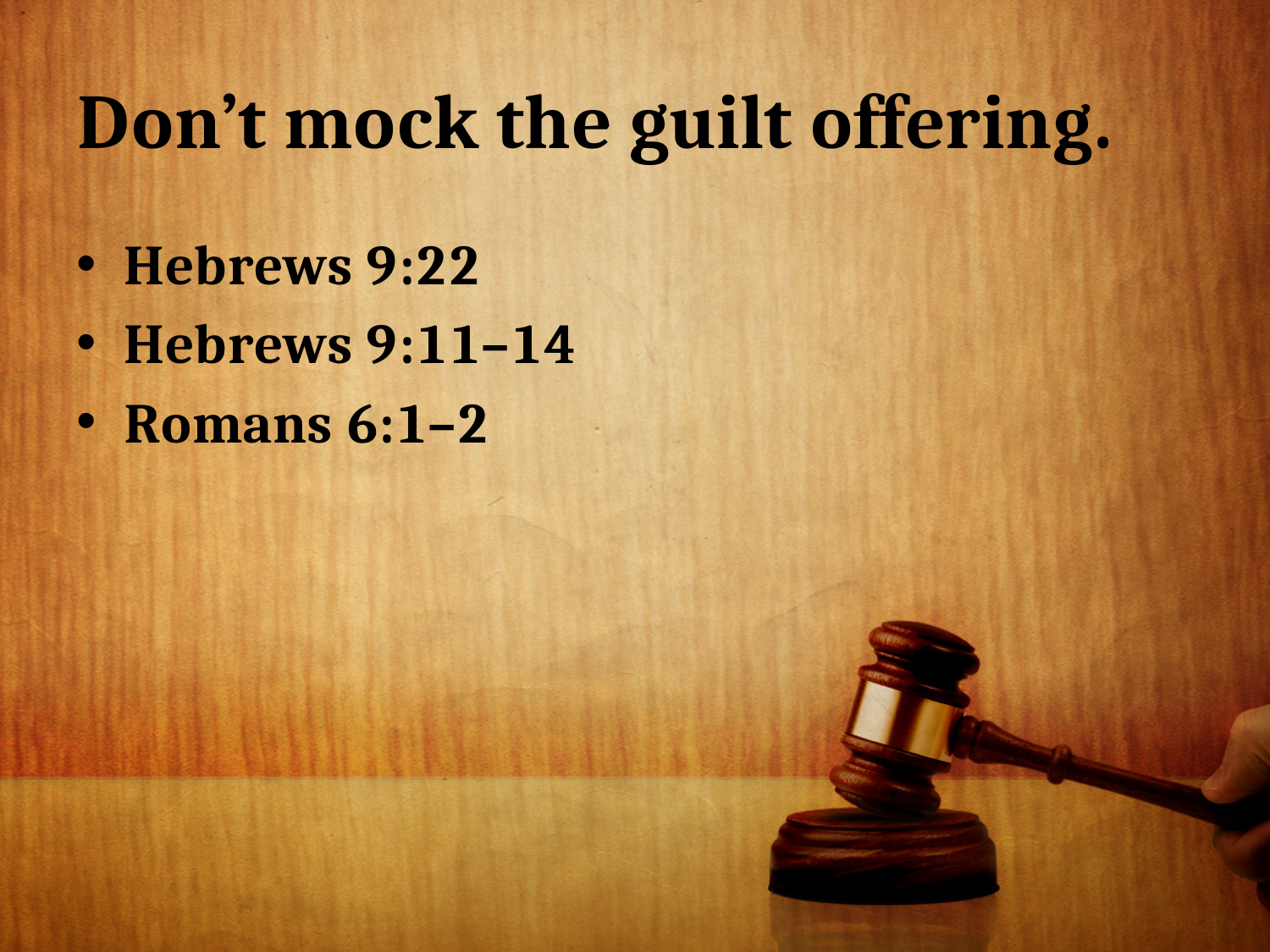

# Don’t mock the guilt offering.
Hebrews 9:22
Hebrews 9:11–14
Romans 6:1–2